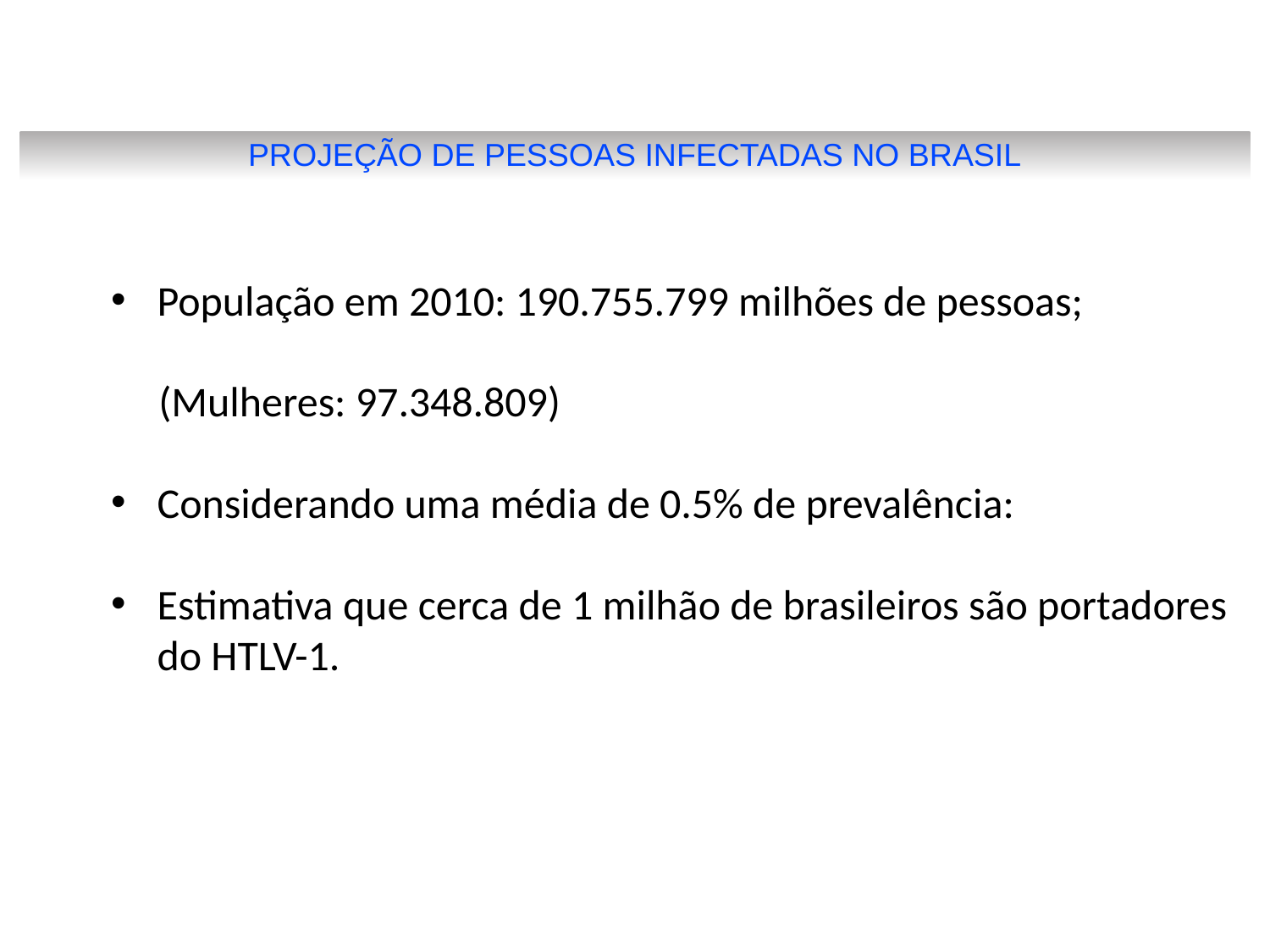

PROJEÇÃO DE PESSOAS INFECTADAS NO BRASIL
População em 2010: 190.755.799 milhões de pessoas;
     (Mulheres: 97.348.809)‏
Considerando uma média de 0.5% de prevalência:
Estimativa que cerca de 1 milhão de brasileiros são portadores do HTLV-1.